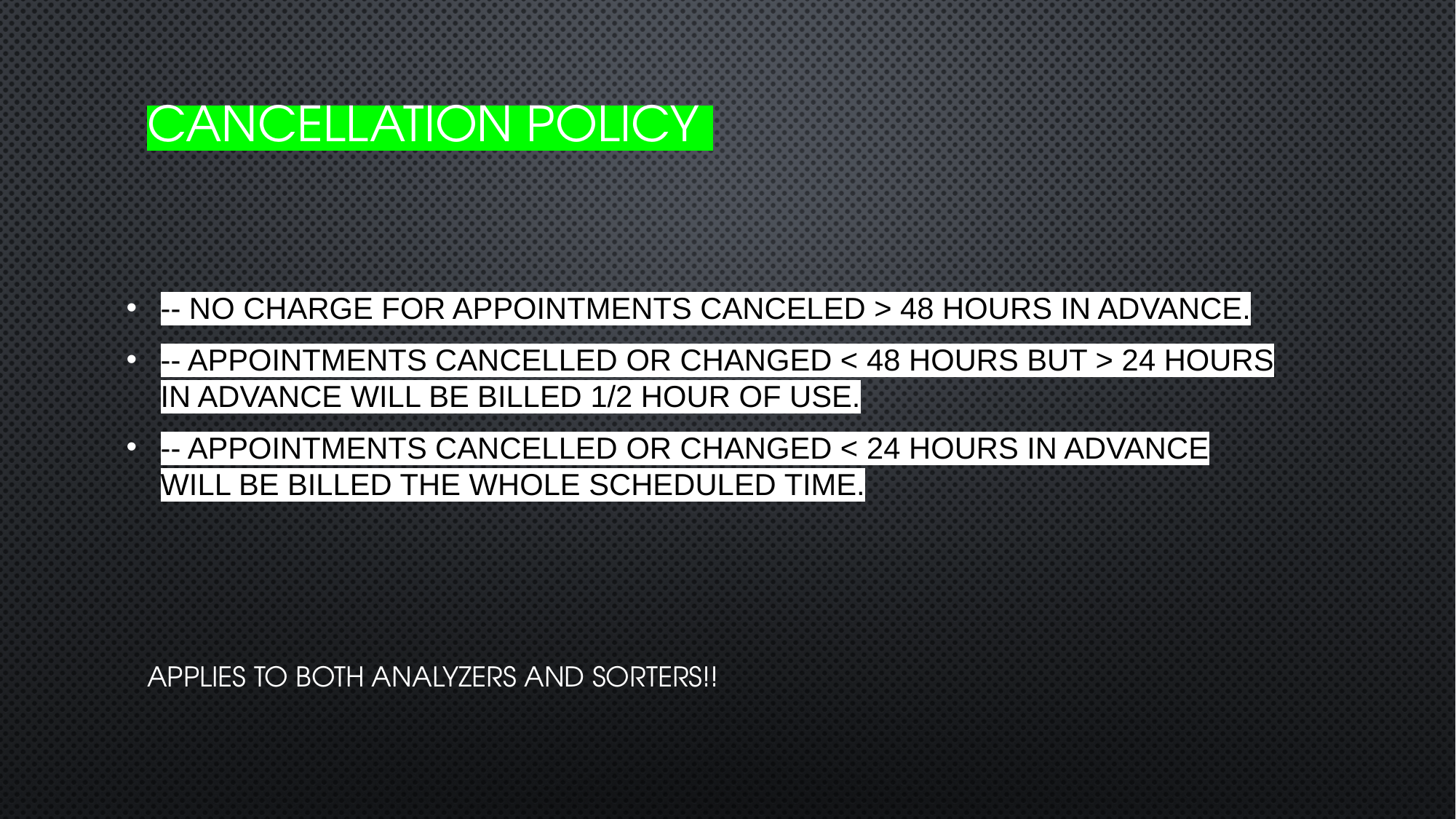

# Cancellation policy
-- No charge for appointments canceled > 48 hours in advance.
-- Appointments cancelled or changed < 48 hours but > 24 hours in advance will be billed 1/2 hour of use.
-- Appointments cancelled or changed < 24 hours in advance will be billed the whole scheduled time.

APPLIES TO BOTH ANALYZERS AND SORTERS!!